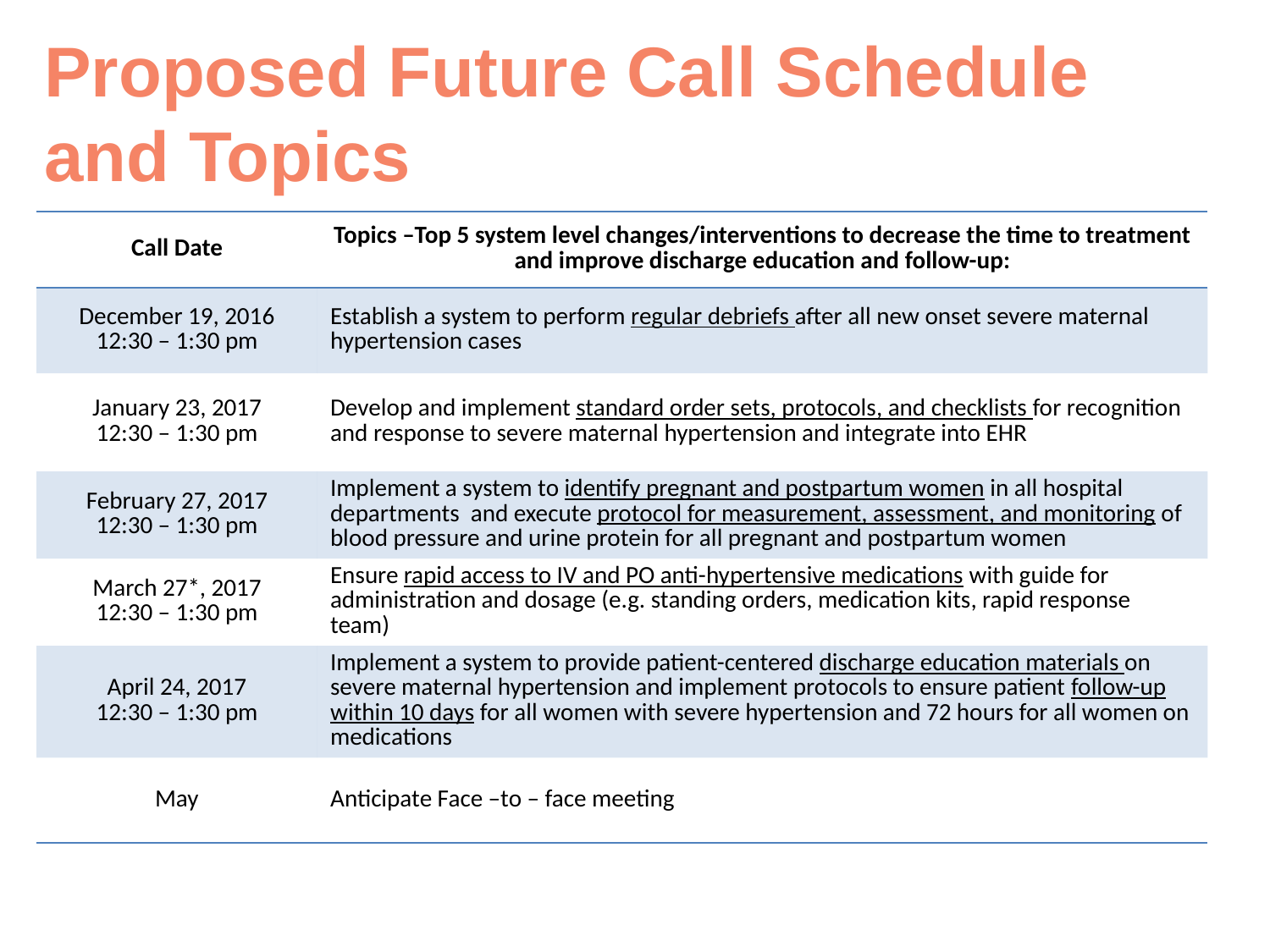

# Proposed Future Call Schedule and Topics
| Call Date | Topics –Top 5 system level changes/interventions to decrease the time to treatment and improve discharge education and follow-up: |
| --- | --- |
| December 19, 2016 12:30 – 1:30 pm | Establish a system to perform regular debriefs after all new onset severe maternal hypertension cases |
| January 23, 2017 12:30 – 1:30 pm | Develop and implement standard order sets, protocols, and checklists for recognition and response to severe maternal hypertension and integrate into EHR |
| February 27, 2017 12:30 – 1:30 pm | Implement a system to identify pregnant and postpartum women in all hospital departments and execute protocol for measurement, assessment, and monitoring of blood pressure and urine protein for all pregnant and postpartum women |
| March 27\*, 2017 12:30 – 1:30 pm | Ensure rapid access to IV and PO anti-hypertensive medications with guide for administration and dosage (e.g. standing orders, medication kits, rapid response team) |
| April 24, 2017 12:30 – 1:30 pm | Implement a system to provide patient-centered discharge education materials on severe maternal hypertension and implement protocols to ensure patient follow-up within 10 days for all women with severe hypertension and 72 hours for all women on medications |
| May | Anticipate Face –to – face meeting |